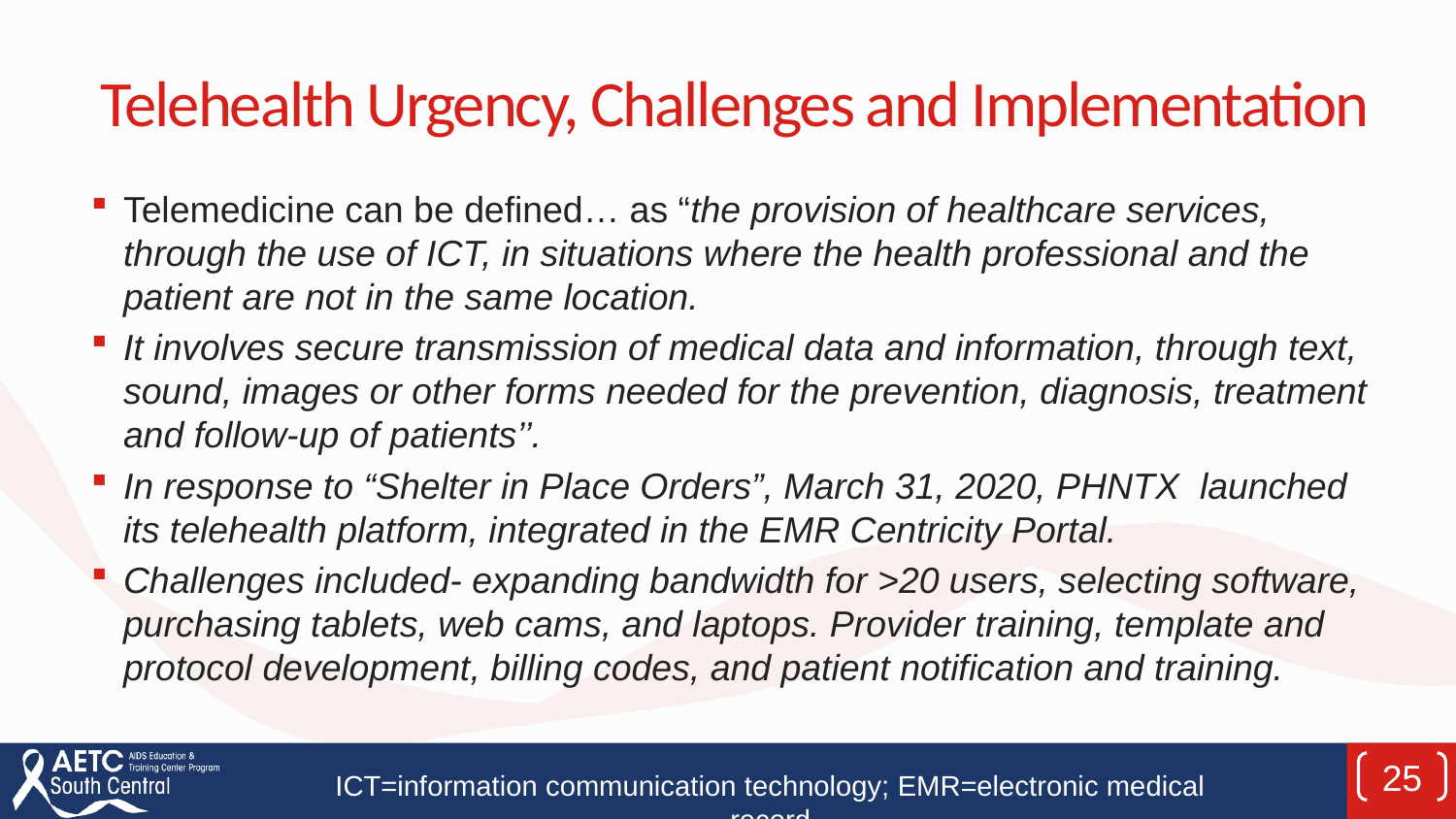

# Telehealth Urgency, Challenges and Implementation
Telemedicine can be defined… as “the provision of healthcare services, through the use of ICT, in situations where the health professional and the patient are not in the same location.
It involves secure transmission of medical data and information, through text, sound, images or other forms needed for the prevention, diagnosis, treatment and follow-up of patients’’.
In response to “Shelter in Place Orders”, March 31, 2020, PHNTX  launched its telehealth platform, integrated in the EMR Centricity Portal.
Challenges included- expanding bandwidth for >20 users, selecting software, purchasing tablets, web cams, and laptops. Provider training, template and protocol development, billing codes, and patient notification and training.

25
ICT=information communication technology; EMR=electronic medical record